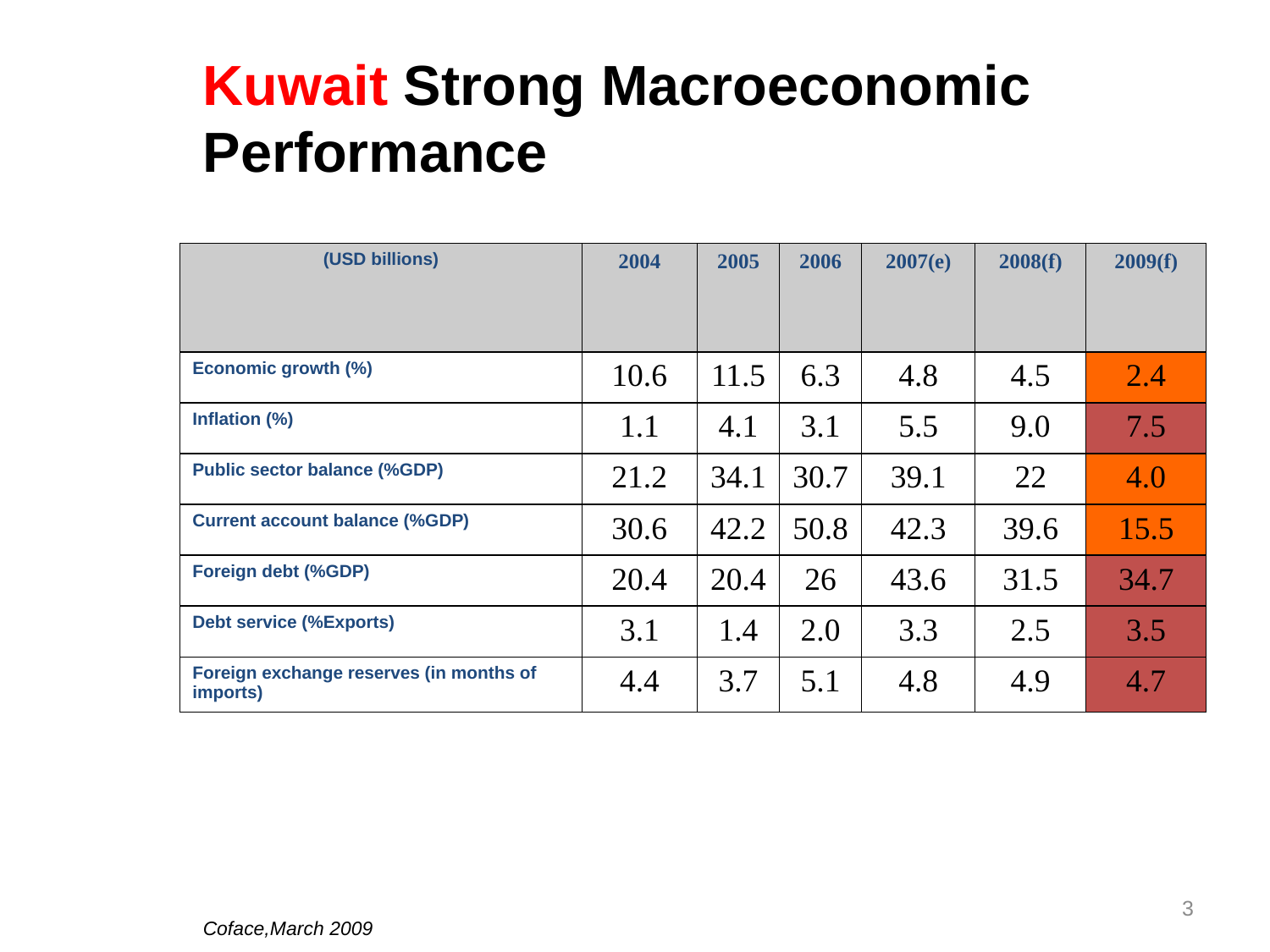

MAJOR MACRO ECONOMIC INDICATORS
KUWAIT
(Fiscal year ending march 31 st )
(Fiscal year ending march 31 st )
(Fiscal year ending march 31 st )
Kuwait Strong Macroeconomic Performance

| (USD billions) | 2004 | 2005 | 2006 | 2007(e) | 2008(f) | 2009(f) |
| --- | --- | --- | --- | --- | --- | --- |
| Economic growth (%) | 10.6 | 11.5 | 6.3 | 4.8 | 4.5 | 2.4 |
| Inflation (%) | 1.1 | 4.1 | 3.1 | 5.5 | 9.0 | 7.5 |
| Public sector balance (%GDP) | 21.2 | 34.1 | 30.7 | 39.1 | 22 | 4.0 |
| Current account balance (%GDP) | 30.6 | 42.2 | 50.8 | 42.3 | 39.6 | 15.5 |
| Foreign debt (%GDP) | 20.4 | 20.4 | 26 | 43.6 | 31.5 | 34.7 |
| Debt service (%Exports) | 3.1 | 1.4 | 2.0 | 3.3 | 2.5 | 3.5 |
| Foreign exchange reserves (in months of imports) | 4.4 | 3.7 | 5.1 | 4.8 | 4.9 | 4.7 |

3
Coface,March 2009
(
DISCLAIMER : The present document reflects the opinion of COFACE Country Risk and Economic Studies Department, as of the date hereof and according to the information available at this date; it may be modified at any moment without notice. Information, analysis, and opinions contained herein have been elaborated from numerous sources believed to be reliable and serious; however, COFACE does not guarantee in any manner whatsoever that the data contained herein are true, accurate and complete. Information, analysis, and opinions are provided for information purpose only and as a complement to material or information which shall be collected otherwise by the user. COFACE does not have any procurement obligation but only obligation of means and shall incur no liability whatsoever for losses arising from the use of or reliance on the information, analysis and opinion herein provided. This document together with analysis and opinions furnished are the valuable intellectual property of COFACE; you may download some of the data for internal use only, provided that you mention COFACE as author and you do not modify or alter such data. You may not use, extract or reproduce the data in whole or in part, for making any public statement or for any other commercial purpose without our prior written consent. You are invited to refer to the legal notice provided on COFACE web site.